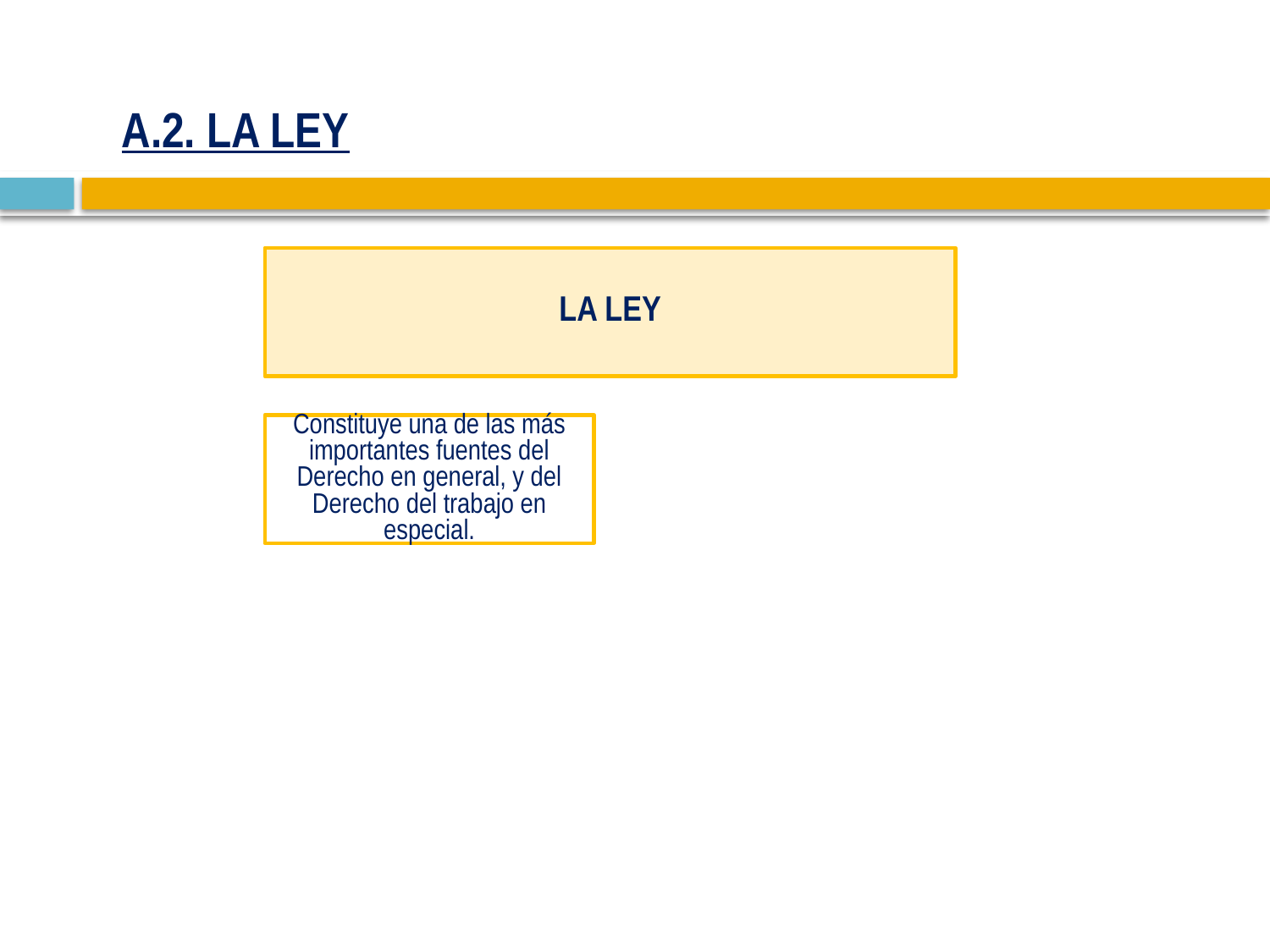

# A.2. LA LEY
LA LEY
Constituye una de las más importantes fuentes del Derecho en general, y del Derecho del trabajo en especial.